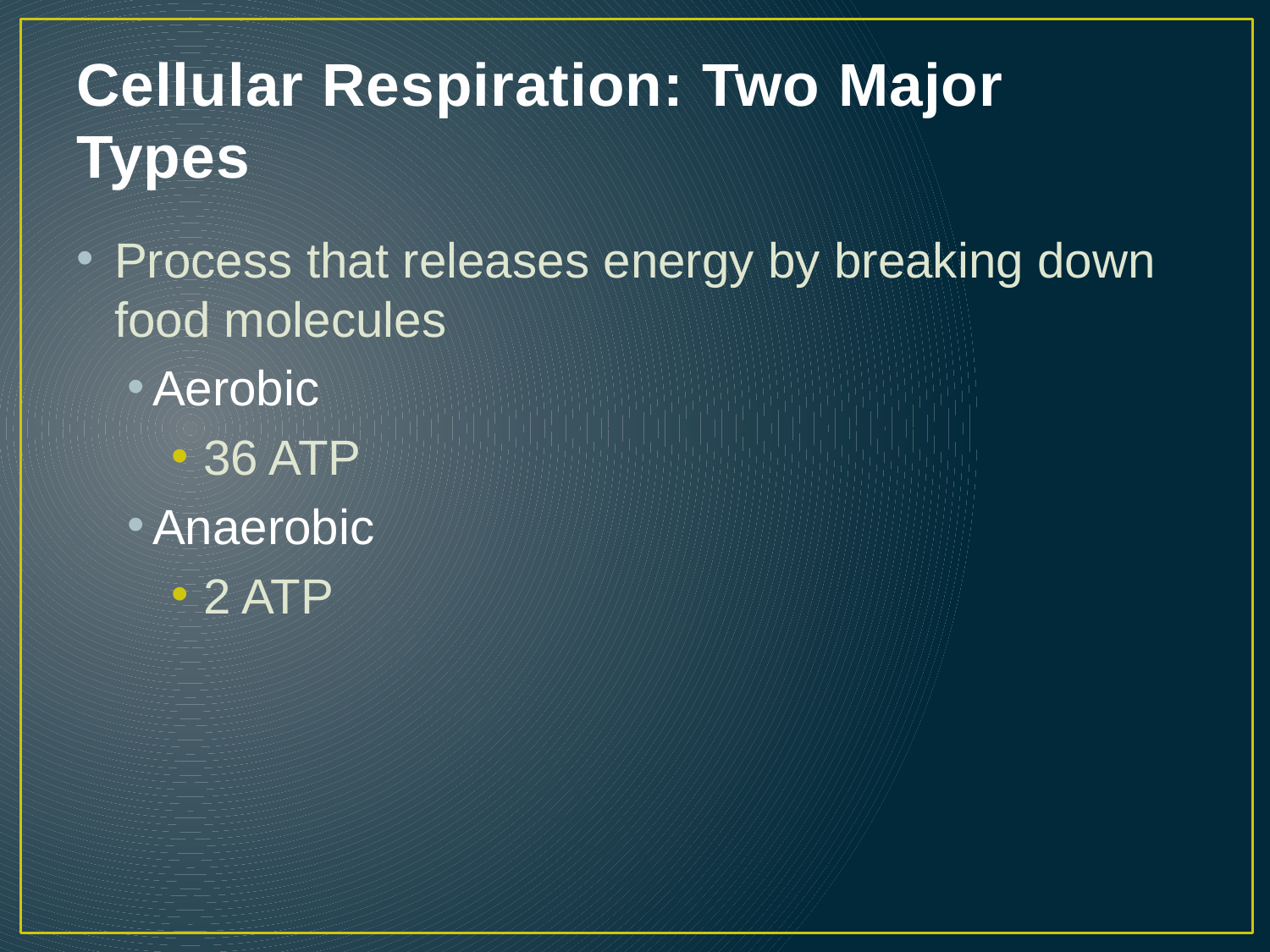

# Cellular Respiration: Two Major Types
Process that releases energy by breaking down food molecules
Aerobic
36 ATP
Anaerobic
2 ATP